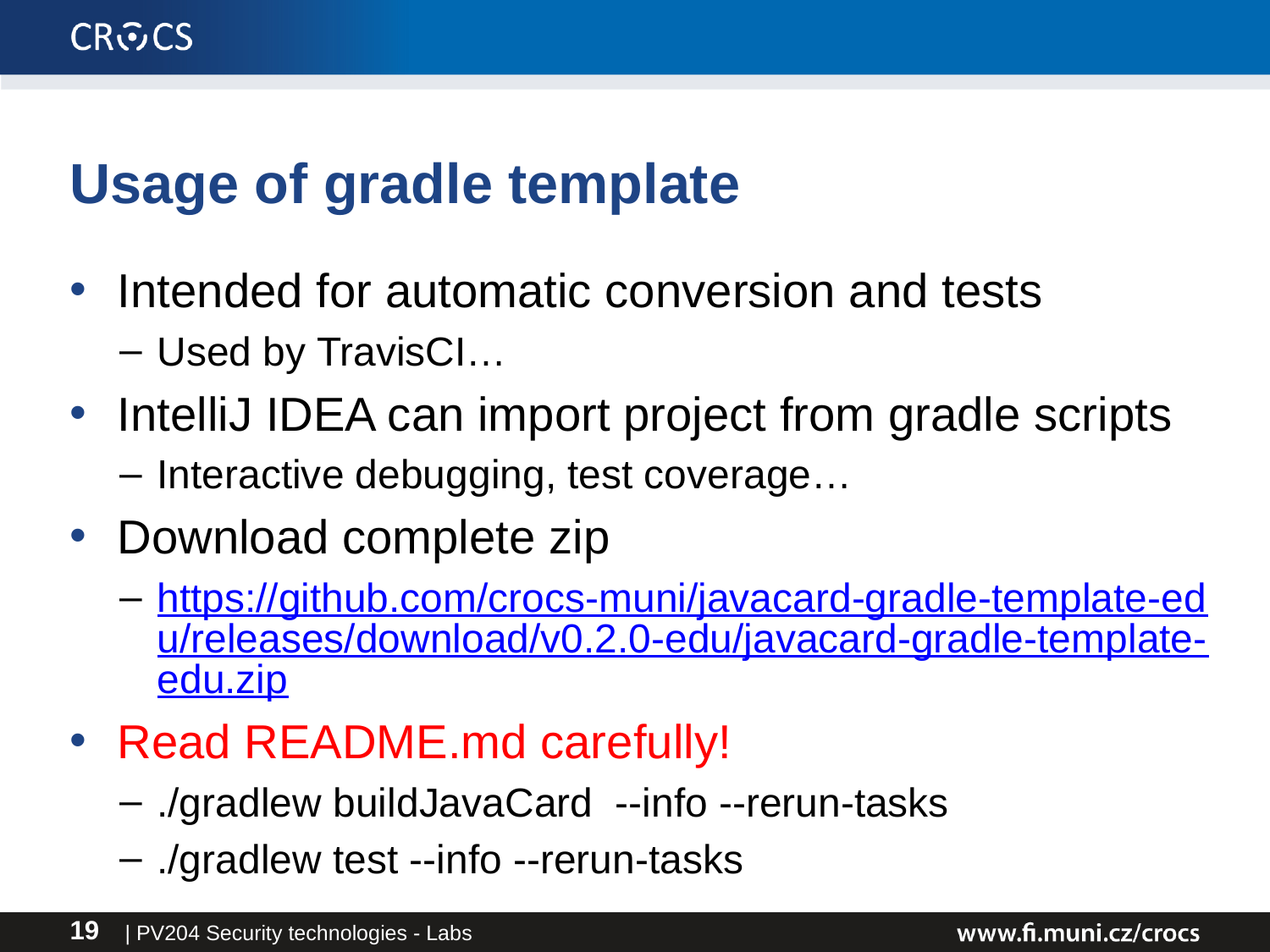

# Usage of gradle template
Intended for automatic conversion and tests
Used by TravisCI…
IntelliJ IDEA can import project from gradle scripts
Interactive debugging, test coverage…
Download complete zip
https://github.com/crocs-muni/javacard-gradle-template-edu/releases/download/v0.2.0-edu/javacard-gradle-template-edu.zip
Read README.md carefully!
./gradlew buildJavaCard  --info --rerun-tasks
./gradlew test --info --rerun-tasks
| PV204 Security technologies - Labs
19